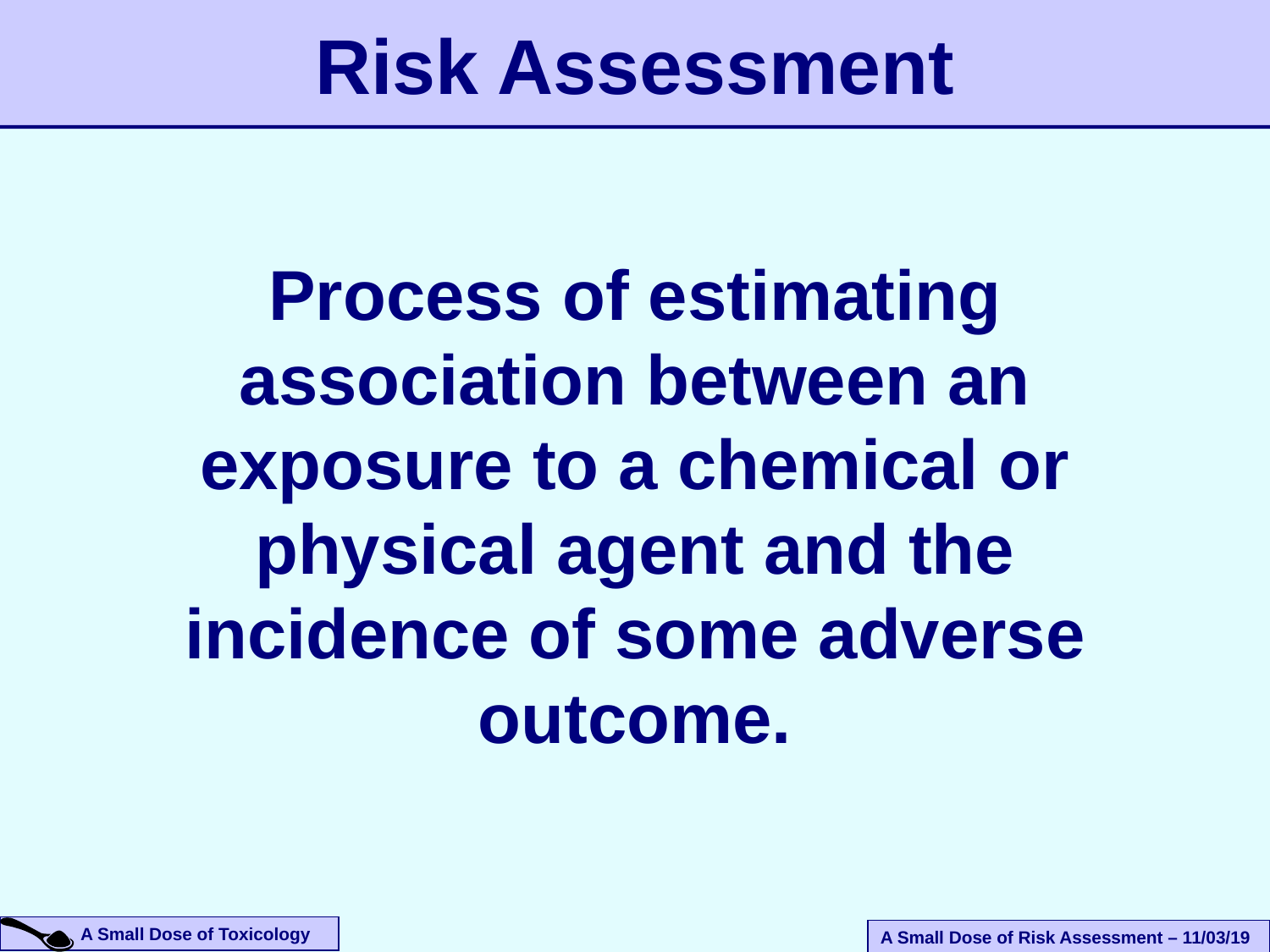

# Risk Assessment
Process of estimating association between an exposure to a chemical or physical agent and the incidence of some adverse outcome.